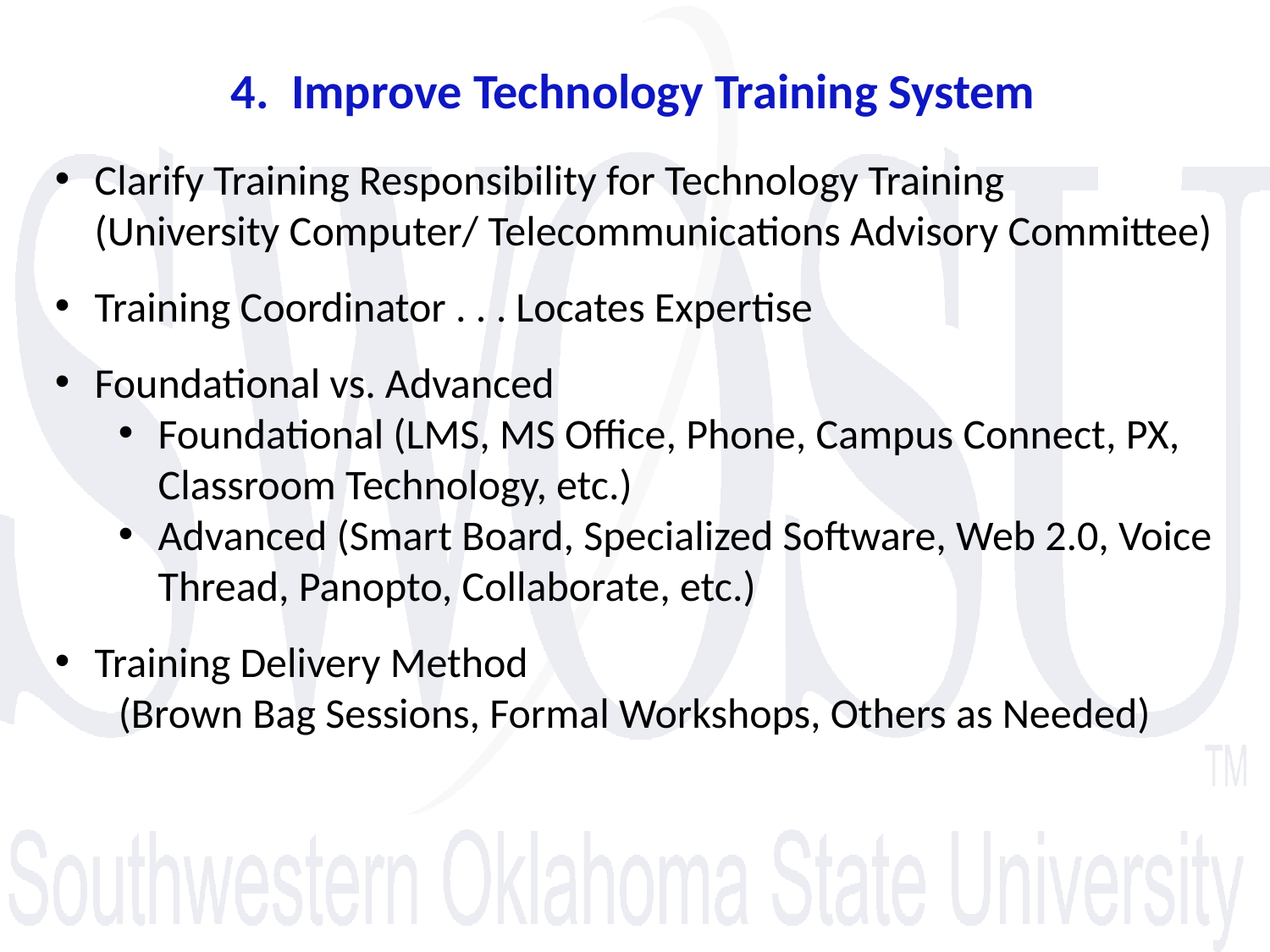

4.  Improve Technology Training System
Clarify Training Responsibility for Technology Training        (University Computer/ Telecommunications Advisory Committee)

Training Coordinator . . . Locates Expertise

Foundational vs. Advanced
Foundational (LMS, MS Office, Phone, Campus Connect, PX, Classroom Technology, etc.)
Advanced (Smart Board, Specialized Software, Web 2.0, Voice Thread, Panopto, Collaborate, etc.)

Training Delivery Method
(Brown Bag Sessions, Formal Workshops, Others as Needed)